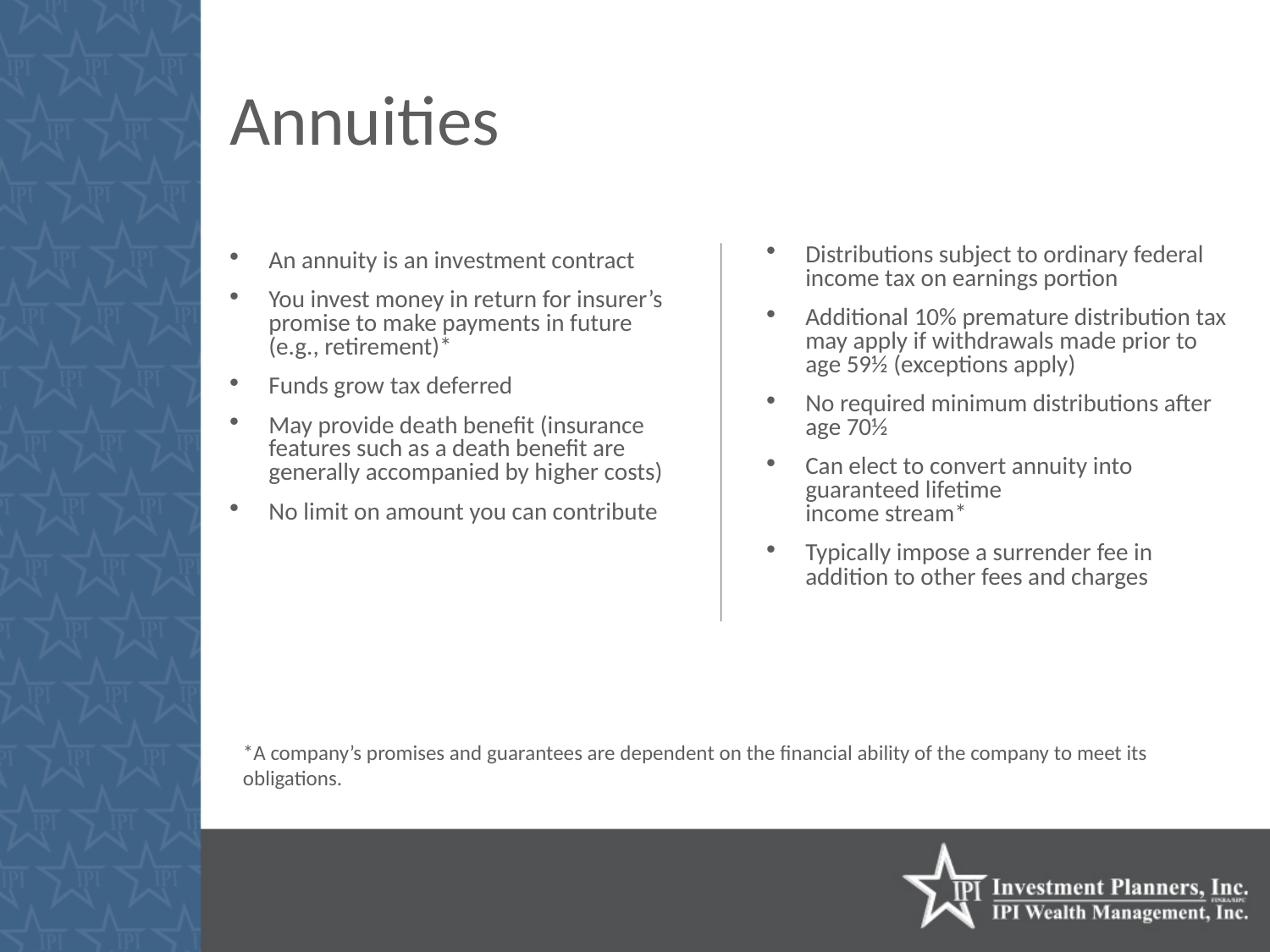

# Annuities
Distributions subject to ordinary federal income tax on earnings portion
Additional 10% premature distribution tax may apply if withdrawals made prior to age 59½ (exceptions apply)
No required minimum distributions after age 70½
Can elect to convert annuity into guaranteed lifetime
income stream*
Typically impose a surrender fee in addition to other fees and charges
An annuity is an investment contract
You invest money in return for insurer’s promise to make payments in future
(e.g., retirement)*
Funds grow tax deferred
May provide death benefit (insurance features such as a death benefit are generally accompanied by higher costs)
No limit on amount you can contribute

*A company’s promises and guarantees are dependent on the financial ability of the company to meet its obligations.